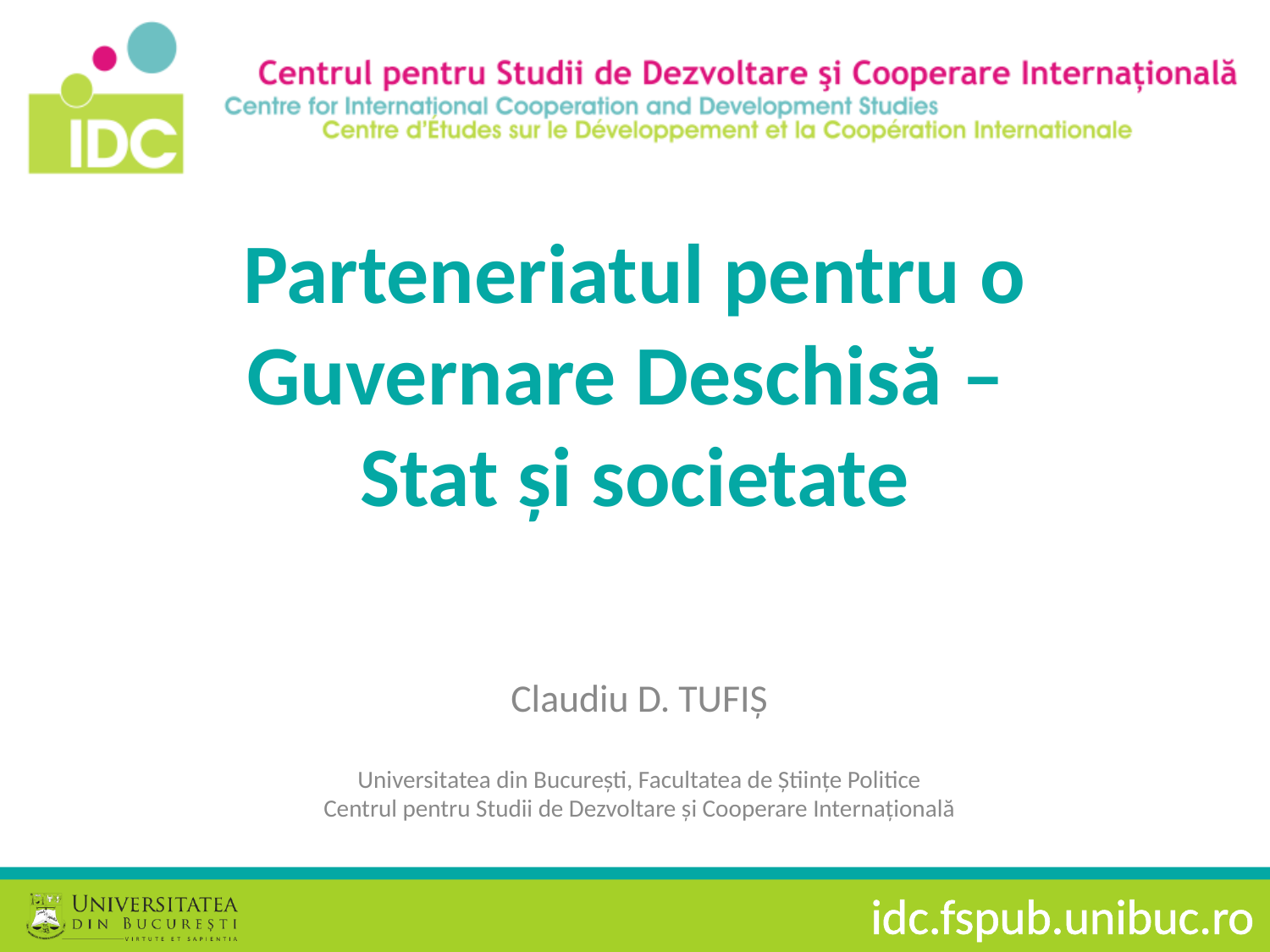

# Parteneriatul pentru o Guvernare Deschisă – Stat și societate
Claudiu D. TUFIȘ

Universitatea din București, Facultatea de Științe Politice
Centrul pentru Studii de Dezvoltare și Cooperare Internațională